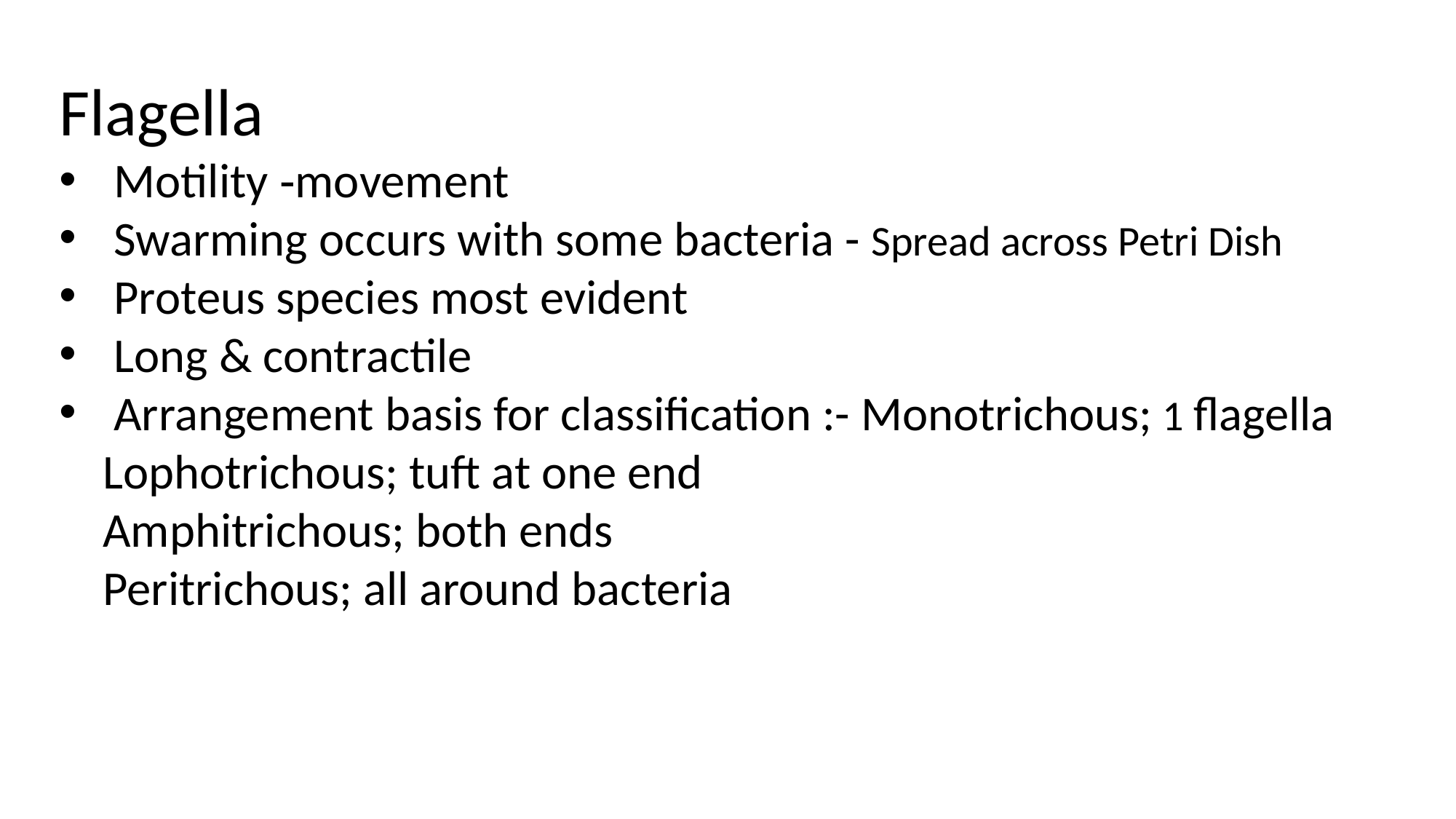

Flagella
Motility ‐movement
Swarming occurs with some bacteria - Spread across Petri Dish
Proteus species most evident
Long & contractile
Arrangement basis for classification :- Monotrichous; 1 flagella
    Lophotrichous; tuft at one end
    Amphitrichous; both ends
    Peritrichous; all around bacteria